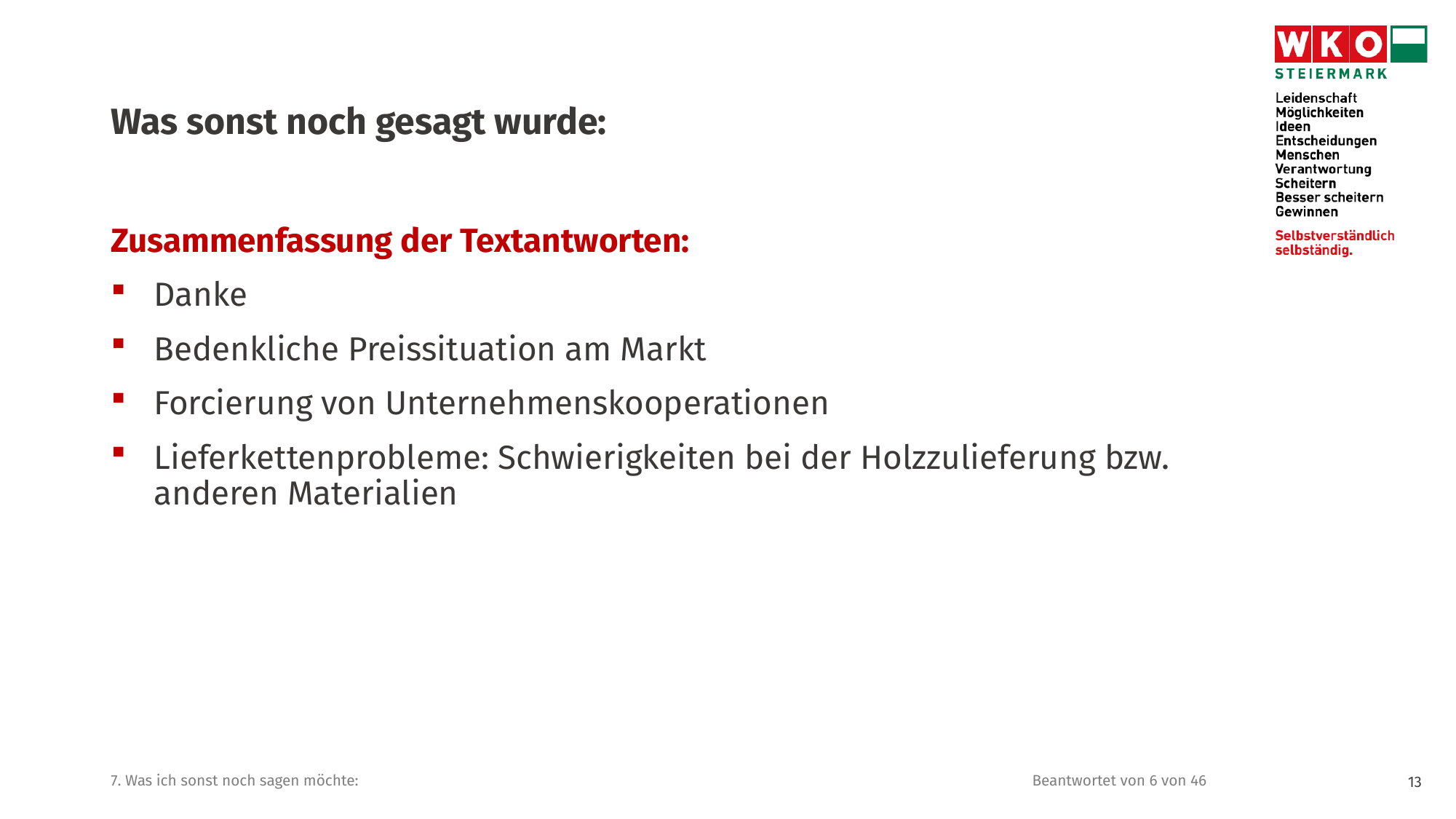

# Was sonst noch gesagt wurde:
Zusammenfassung der Textantworten:
Danke
Bedenkliche Preissituation am Markt
Forcierung von Unternehmenskooperationen
Lieferkettenprobleme: Schwierigkeiten bei der Holzzulieferung bzw. anderen Materialien
13
7. Was ich sonst noch sagen möchte:
Beantwortet von 6 von 46